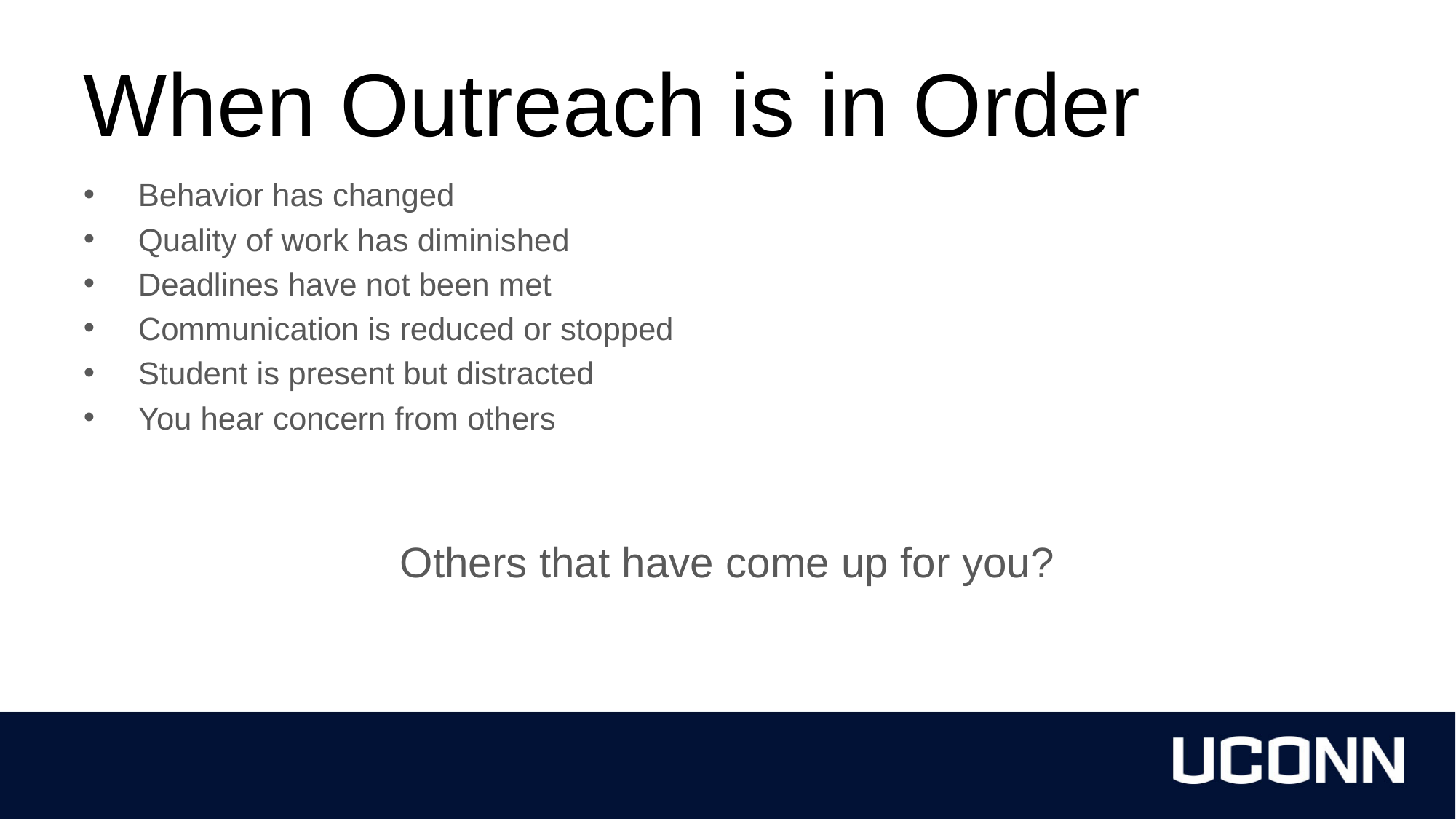

# When Outreach is in Order
Behavior has changed
Quality of work has diminished
Deadlines have not been met
Communication is reduced or stopped
Student is present but distracted
You hear concern from others

Others that have come up for you?